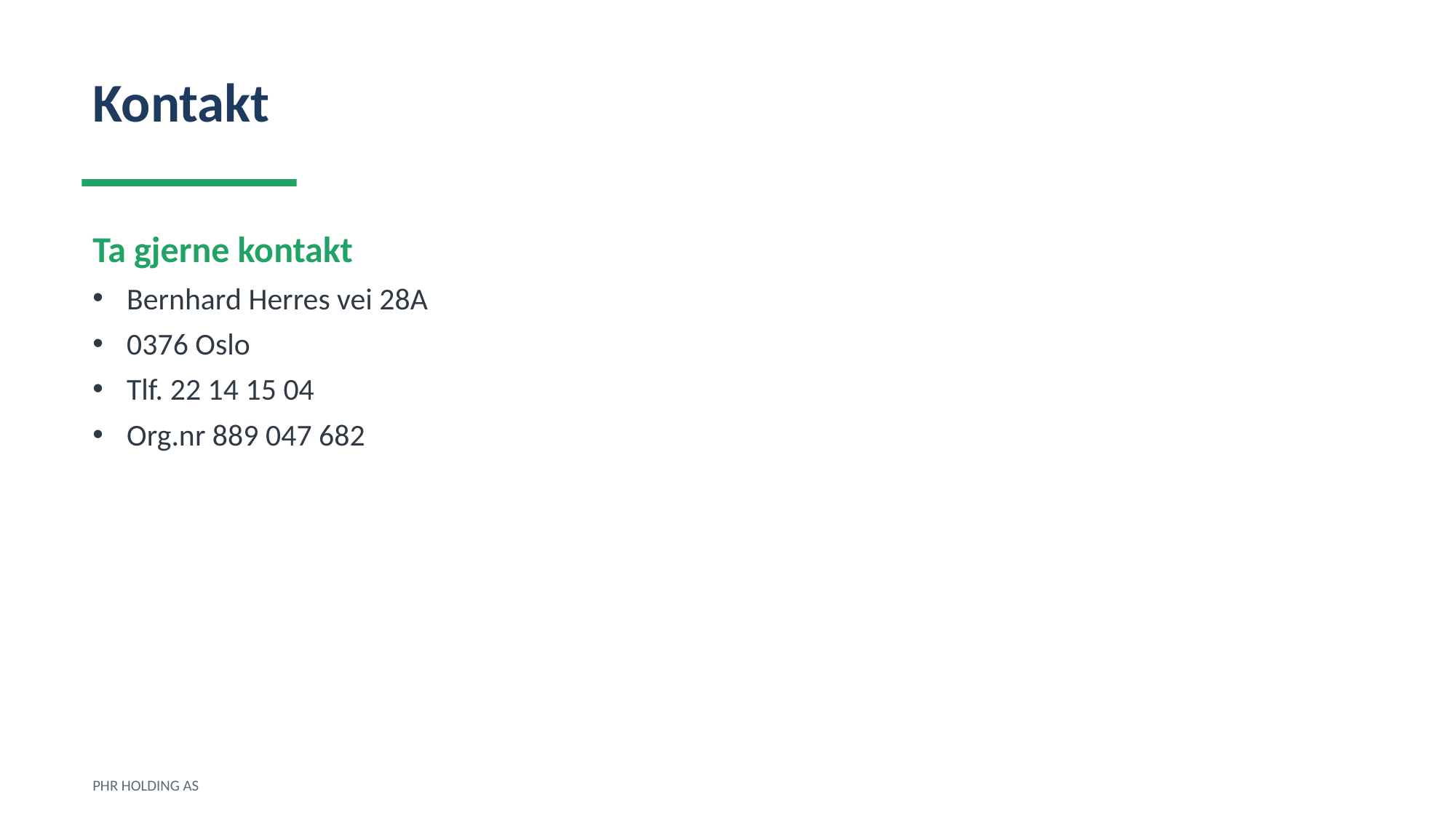

Kontakt

Ta gjerne kontakt
Bernhard Herres vei 28A
0376 Oslo
Tlf. 22 14 15 04
Org.nr 889 047 682
PHR HOLDING AS